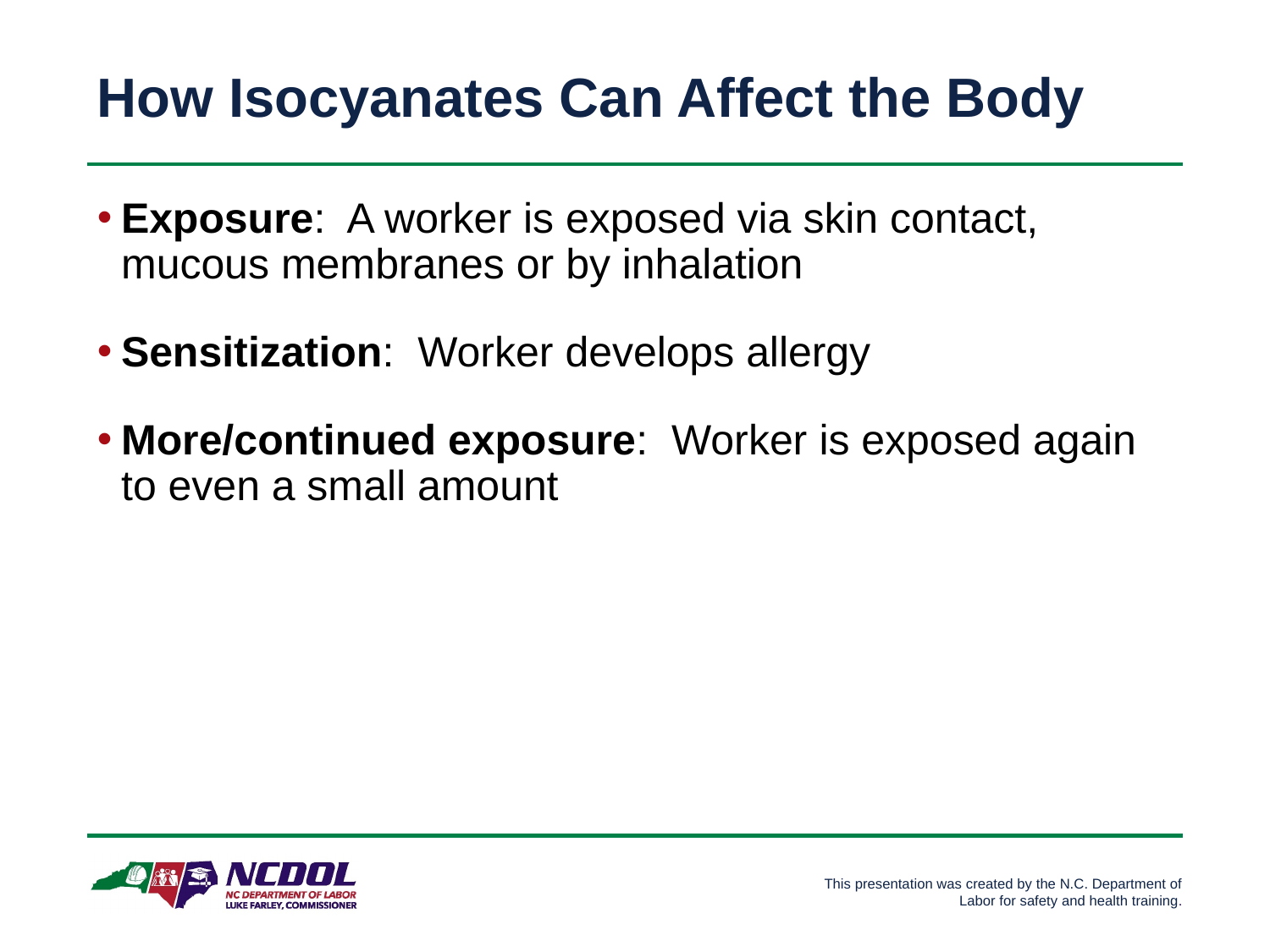

# How Isocyanates Can Affect the Body
Exposure:  A worker is exposed via skin contact, mucous membranes or by inhalation
Sensitization:  Worker develops allergy
More/continued exposure:  Worker is exposed again to even a small amount